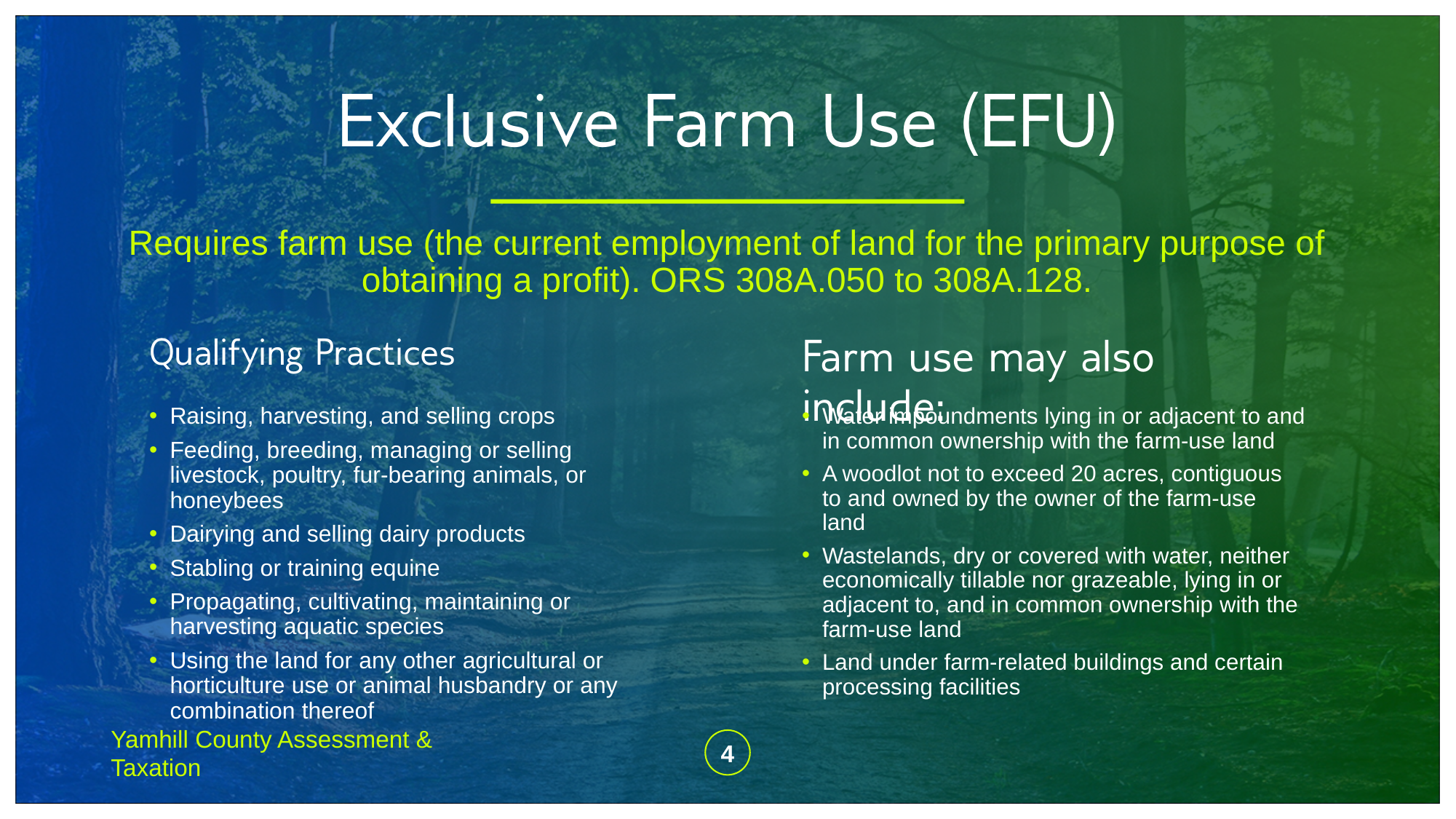

# Exclusive Farm Use (EFU)
Requires farm use (the current employment of land for the primary purpose of obtaining a profit). ORS 308A.050 to 308A.128.
Qualifying Practices
Farm use may also include:
Raising, harvesting, and selling crops
Feeding, breeding, managing or selling livestock, poultry, fur-bearing animals, or honeybees
Dairying and selling dairy products
Stabling or training equine
Propagating, cultivating, maintaining or harvesting aquatic species
Using the land for any other agricultural or horticulture use or animal husbandry or any combination thereof

Water impoundments lying in or adjacent to and in common ownership with the farm-use land
A woodlot not to exceed 20 acres, contiguous to and owned by the owner of the farm-use land
Wastelands, dry or covered with water, neither economically tillable nor grazeable, lying in or adjacent to, and in common ownership with the farm-use land
Land under farm-related buildings and certain processing facilities

Yamhill County Assessment & Taxation
4